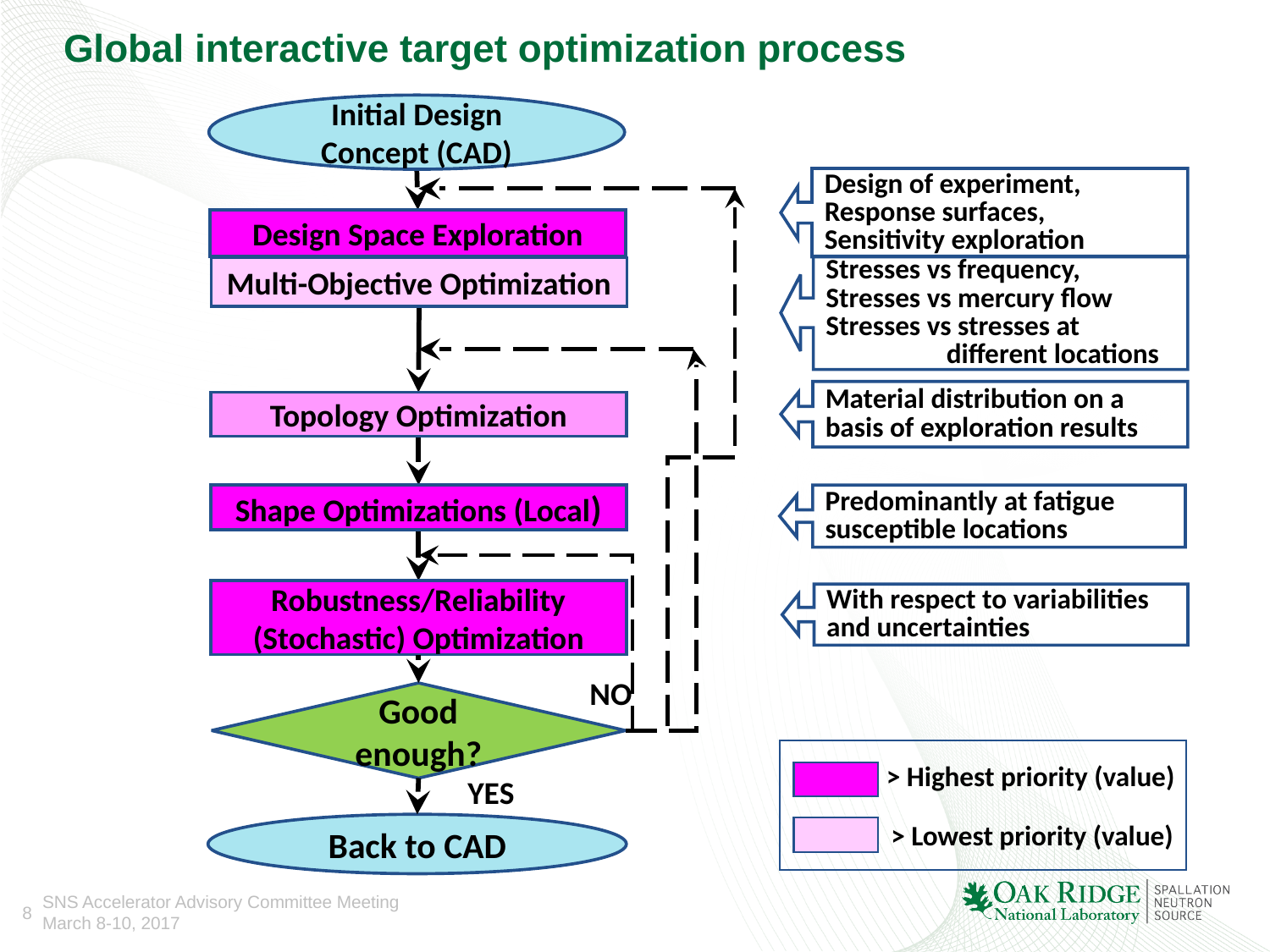

Global interactive target optimization process
Initial Design Concept (CAD)
Design of experiment,
Response surfaces,
Sensitivity exploration
Design Space Exploration
Stresses vs frequency,
Stresses vs mercury flow
Stresses vs stresses at
                   different locations
Multi-Objective Optimization
Material distribution on a basis of exploration results
Topology Optimization
Shape Optimizations (Local)
Predominantly at fatigue susceptible locations
Robustness/Reliability (Stochastic) Optimization
With respect to variabilities and uncertainties
NO
Good enough?

> Highest priority (value)

YES
> Lowest priority (value)
Back to CAD